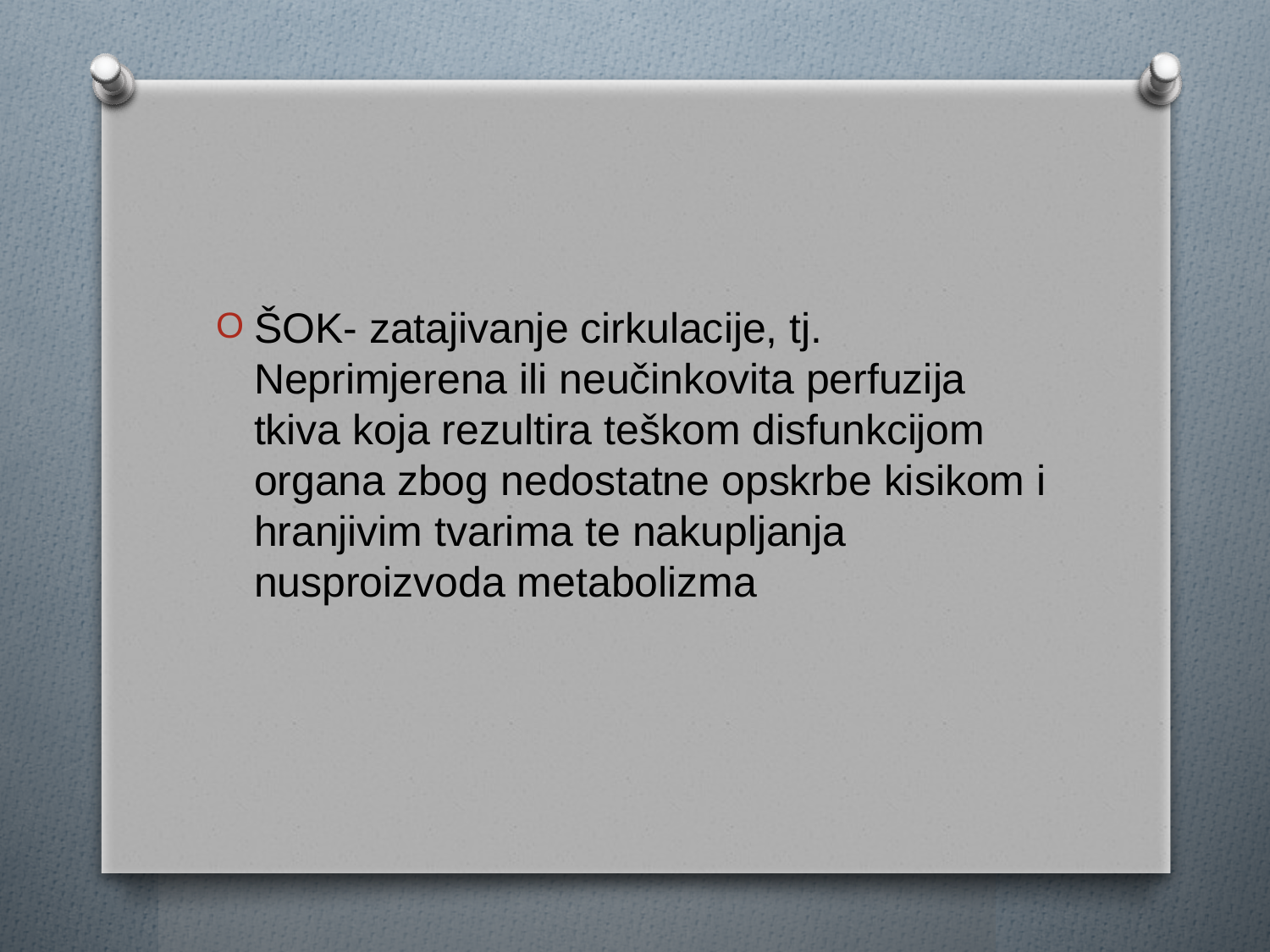

#
ŠOK- zatajivanje cirkulacije, tj. Neprimjerena ili neučinkovita perfuzija tkiva koja rezultira teškom disfunkcijom organa zbog nedostatne opskrbe kisikom i hranjivim tvarima te nakupljanja nusproizvoda metabolizma